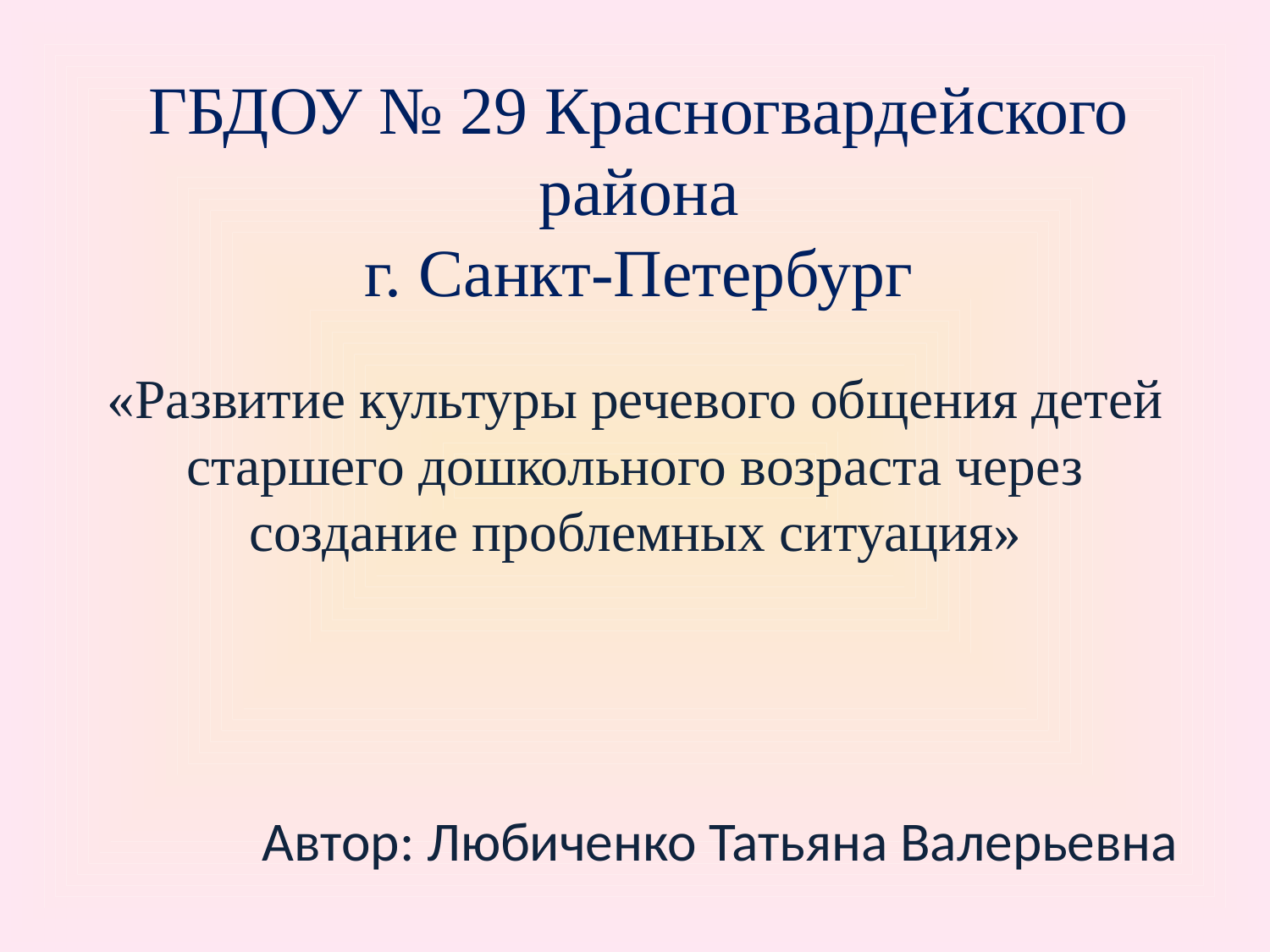

# ГБДОУ № 29 Красногвардейского района г. Санкт-Петербург
«Развитие культуры речевого общения детей старшего дошкольного возраста через создание проблемных ситуация»

Автор: Любиченко Татьяна Валерьевна